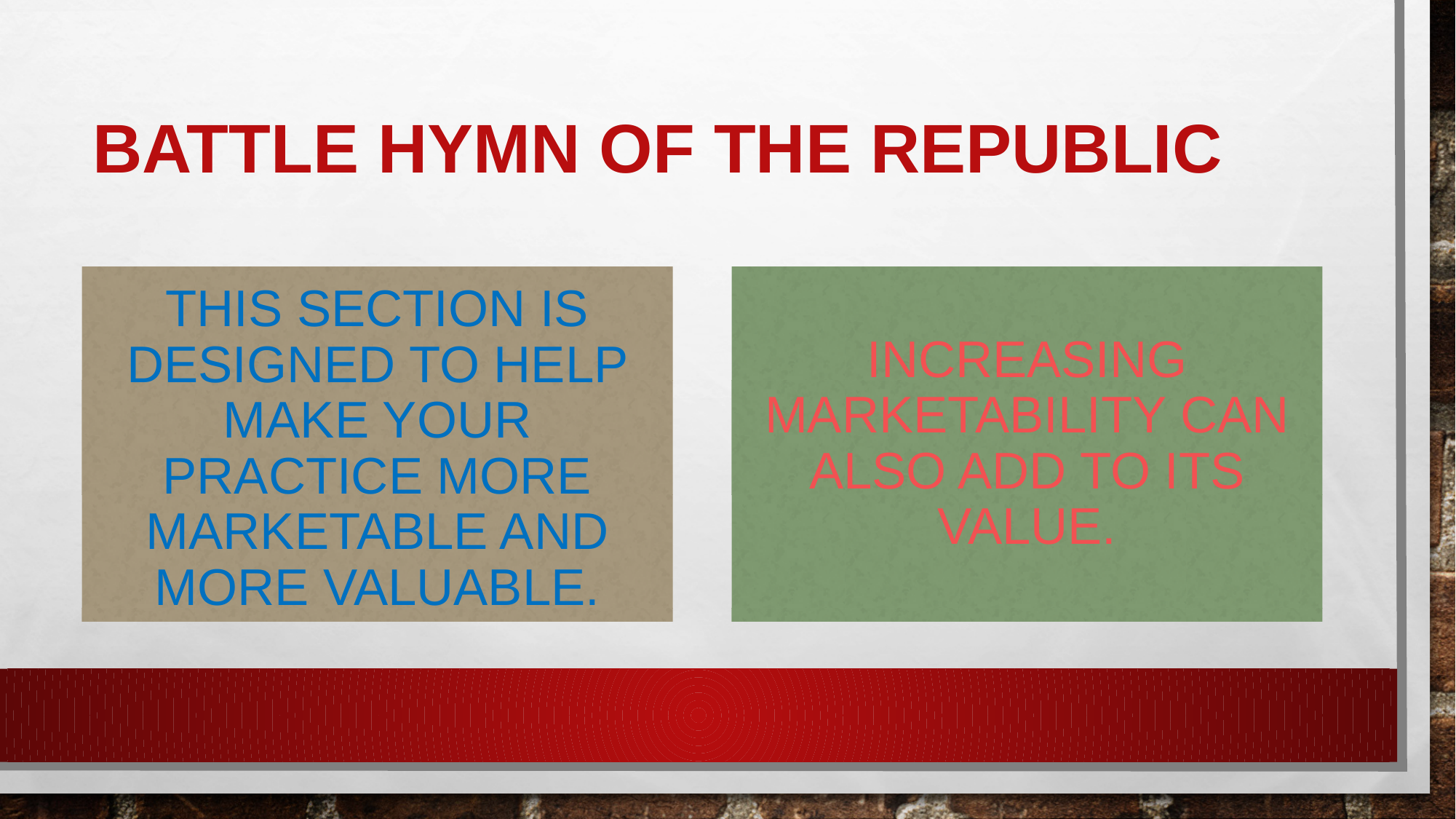

# BATTLE HYMN OF THE REPUBLIC
THIS SECTION IS DESIGNED TO HELP MAKE YOUR PRACTICE MORE MARKETABLE AND MORE VALUABLE.
INCREASING MARKETABILITY CAN ALSO ADD TO ITS VALUE.